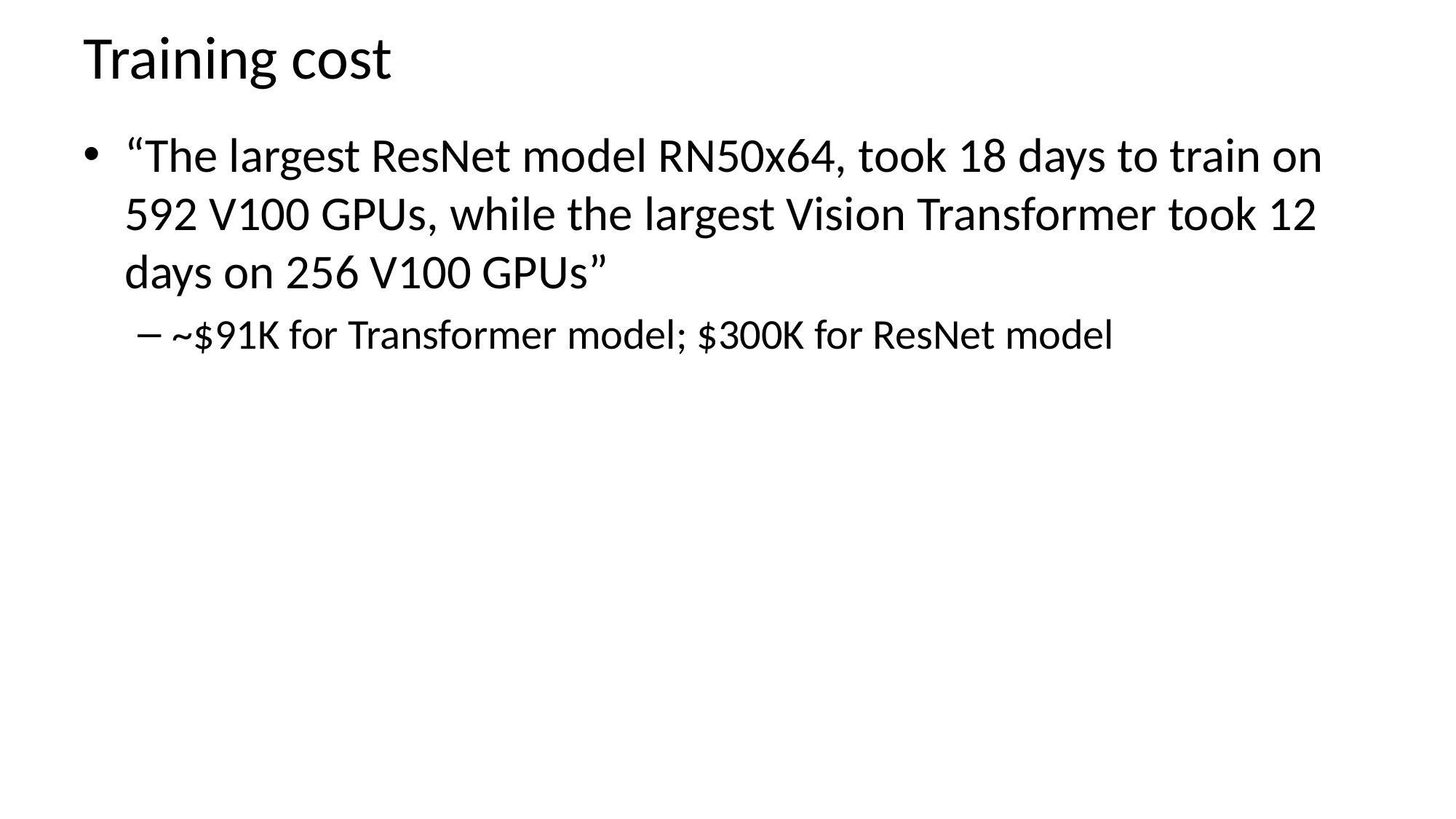

# Training cost
“The largest ResNet model RN50x64, took 18 days to train on 592 V100 GPUs, while the largest Vision Transformer took 12 days on 256 V100 GPUs”
~$91K for Transformer model; $300K for ResNet model